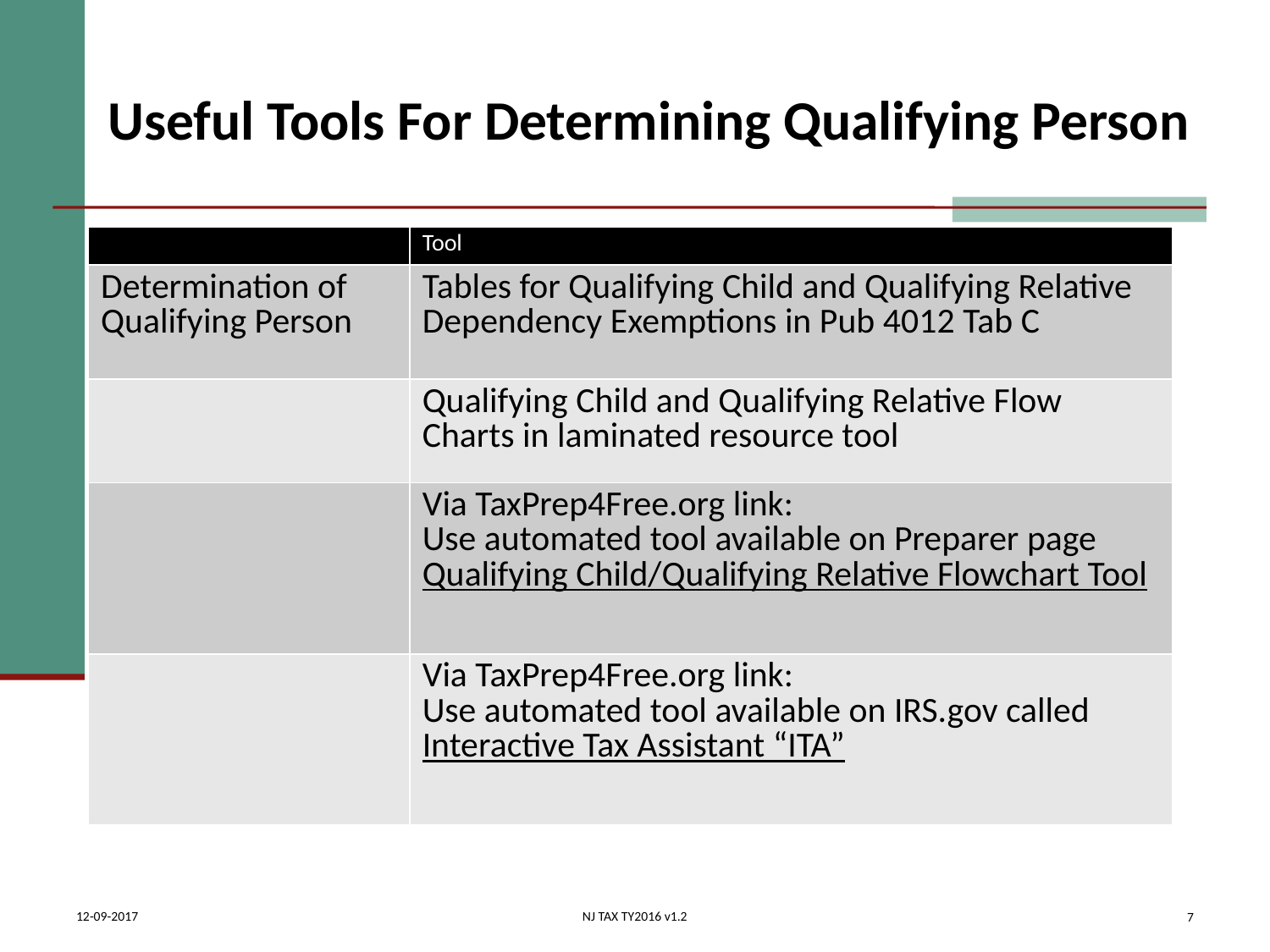

# Useful Tools For Determining Qualifying Person
|  | Tool |
| --- | --- |
| Determination of Qualifying Person | Tables for Qualifying Child and Qualifying Relative Dependency Exemptions in Pub 4012 Tab C |
|  | Qualifying Child and Qualifying Relative Flow Charts in laminated resource tool |
|  | Via TaxPrep4Free.org link: Use automated tool available on Preparer page Qualifying Child/Qualifying Relative Flowchart Tool |
|  | Via TaxPrep4Free.org link: Use automated tool available on IRS.gov called Interactive Tax Assistant “ITA” |
7
12-09-2017
NJ TAX TY2016 v1.2